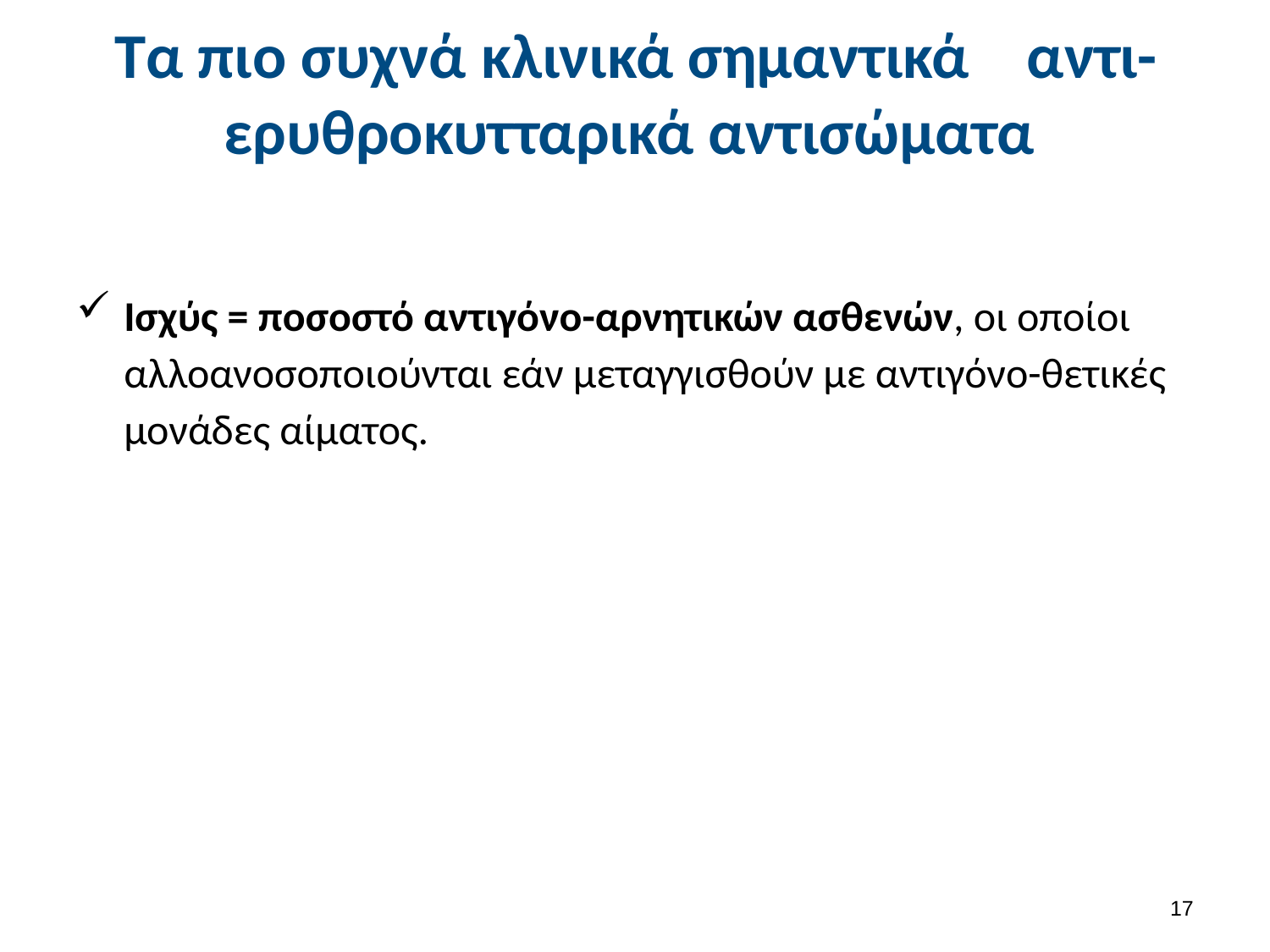

# Τα πιο συχνά κλινικά σημαντικά    αντι-ερυθροκυτταρικά αντισώματα
Ισχύς = ποσοστό αντιγόνο-αρνητικών ασθενών, οι οποίοι αλλοανοσοποιούνται εάν μεταγγισθούν με αντιγόνο-θετικές μονάδες αίματος.
17